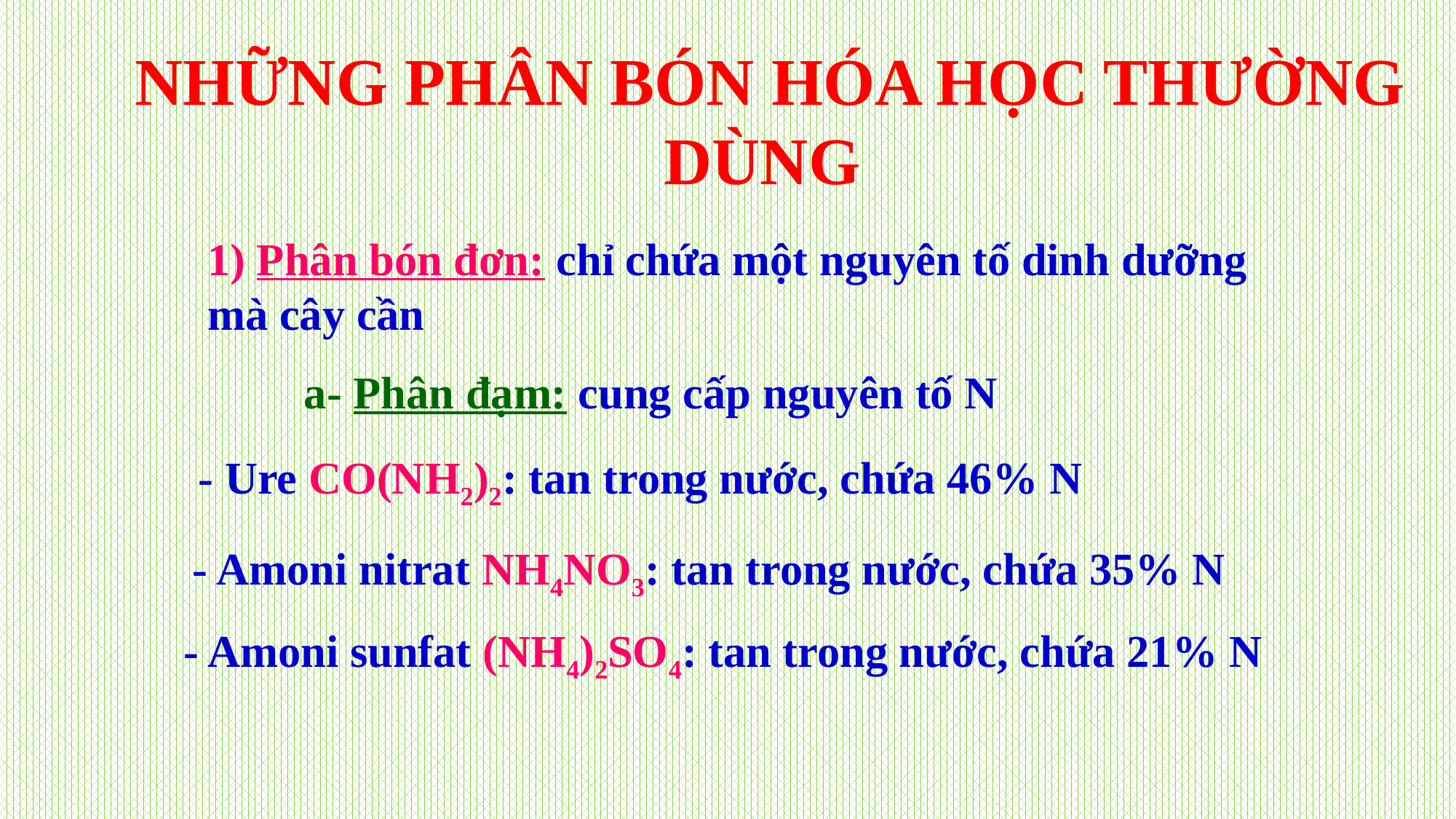

NHỮNG PHÂN BÓN HÓA HỌC THƯỜNG DÙNG

1) Phân bón đơn: chỉ chứa một nguyên tố dinh dưỡng mà cây cần
a- Phân đạm: cung cấp nguyên tố N
- Ure CO(NH2)2: tan trong nước, chứa 46% N
- Amoni nitrat NH4NO3: tan trong nước, chứa 35% N
- Amoni sunfat (NH4)2SO4: tan trong nước, chứa 21% N